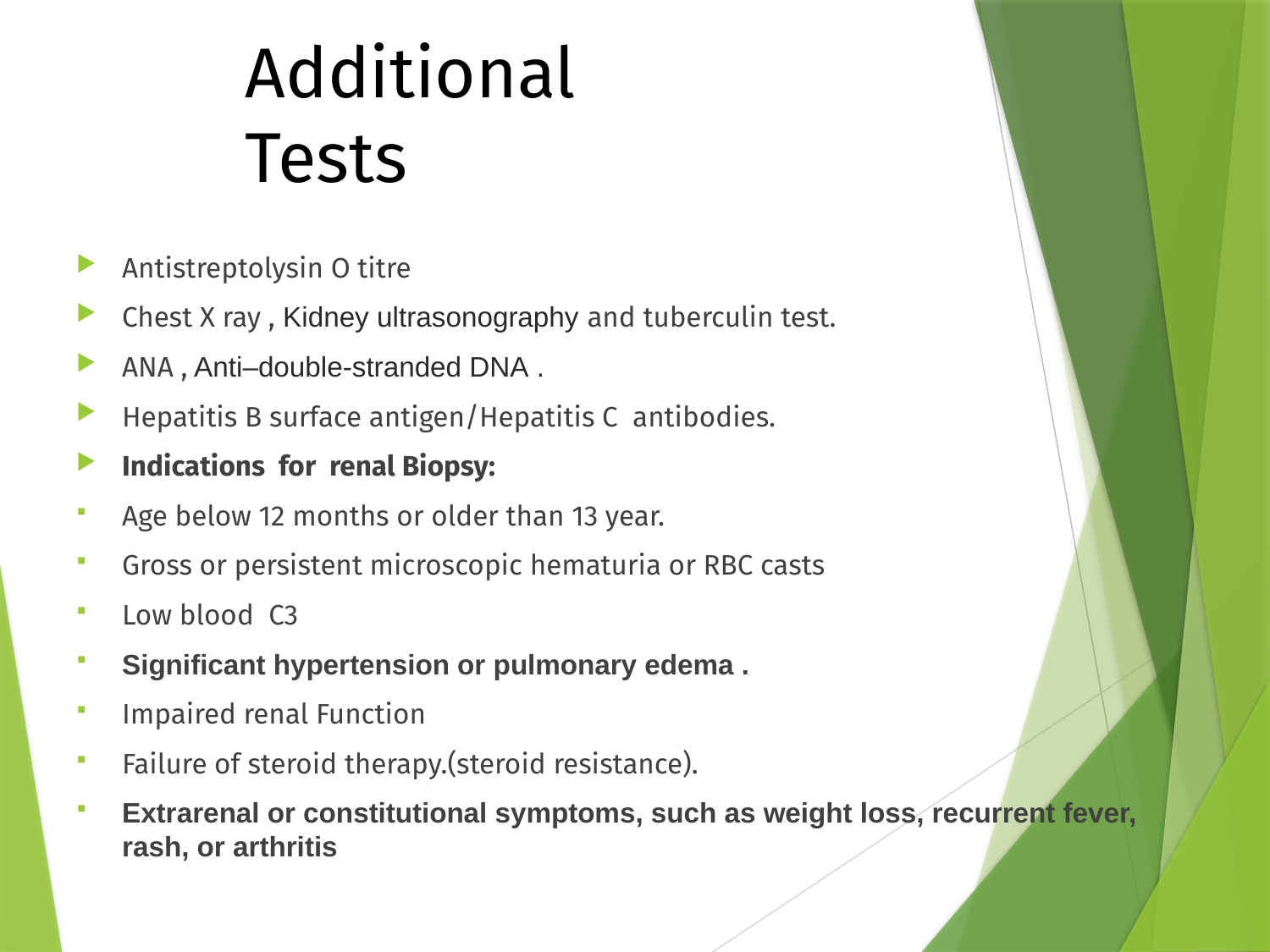

Additional Tests
Antistreptolysin O titre
Chest X ray , Kidney ultrasonography and tuberculin test.
ANA , Anti–double-stranded DNA .
Hepatitis B surface antigen/Hepatitis C  antibodies.
Indications  for  renal Biopsy:
Age below 12 months or older than 13 year.
Gross or persistent microscopic hematuria or RBC casts
Low blood  C3
Significant hypertension or pulmonary edema .
Impaired renal Function
Failure of steroid therapy.(steroid resistance).
Extrarenal or constitutional symptoms, such as weight loss, recurrent fever, rash, or arthritis